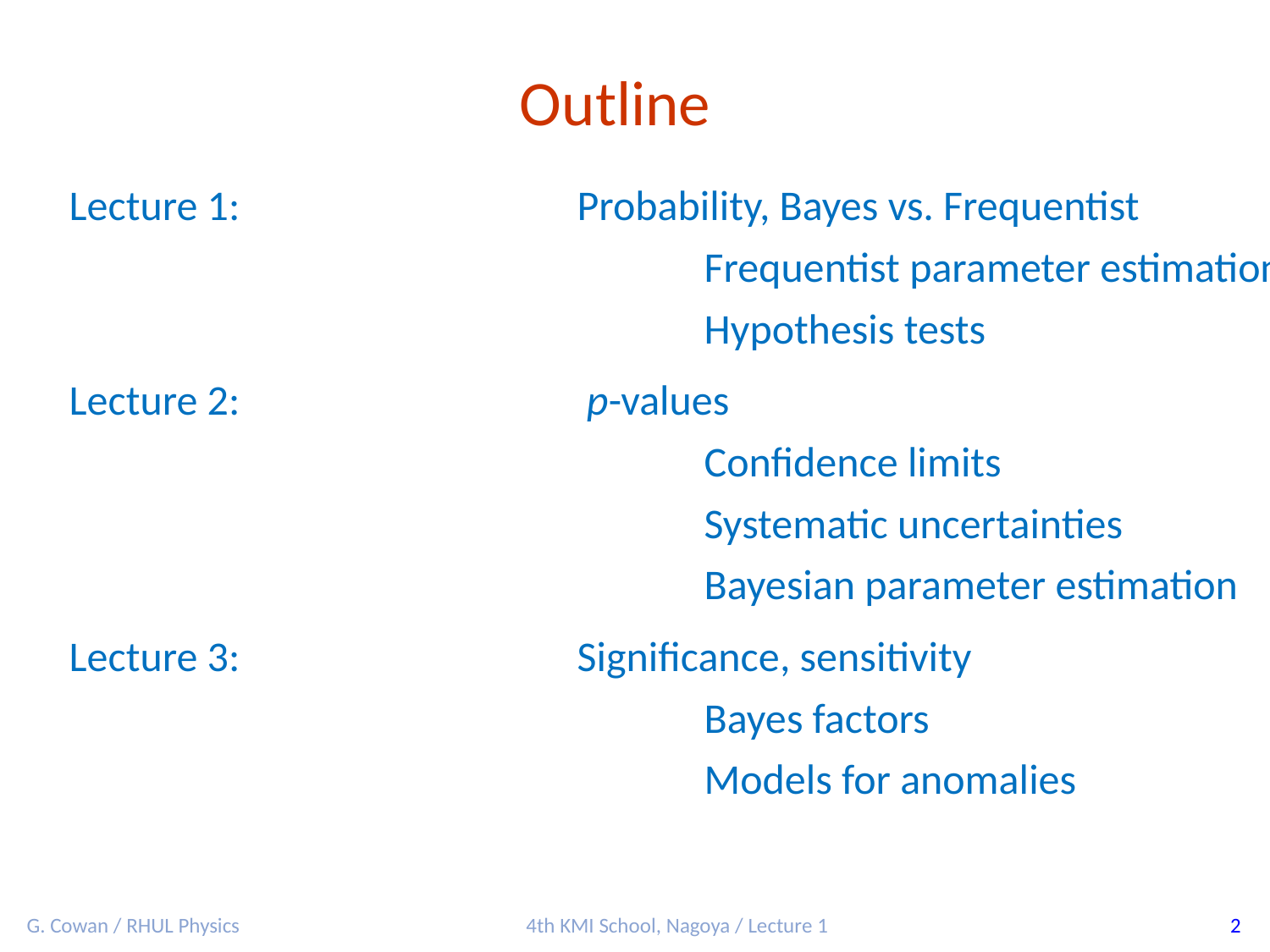

Outline
→ 	Lecture 1:			Probability, Bayes vs. Frequentist
						Frequentist parameter estimation
						Hypothesis tests
	Lecture 2:		  	 p-values
						Confidence limits
						Systematic uncertainties
						Bayesian parameter estimation
	Lecture 3:			Significance, sensitivity
						Bayes factors
						Models for anomalies
G. Cowan / RHUL Physics
4th KMI School, Nagoya / Lecture 1
2